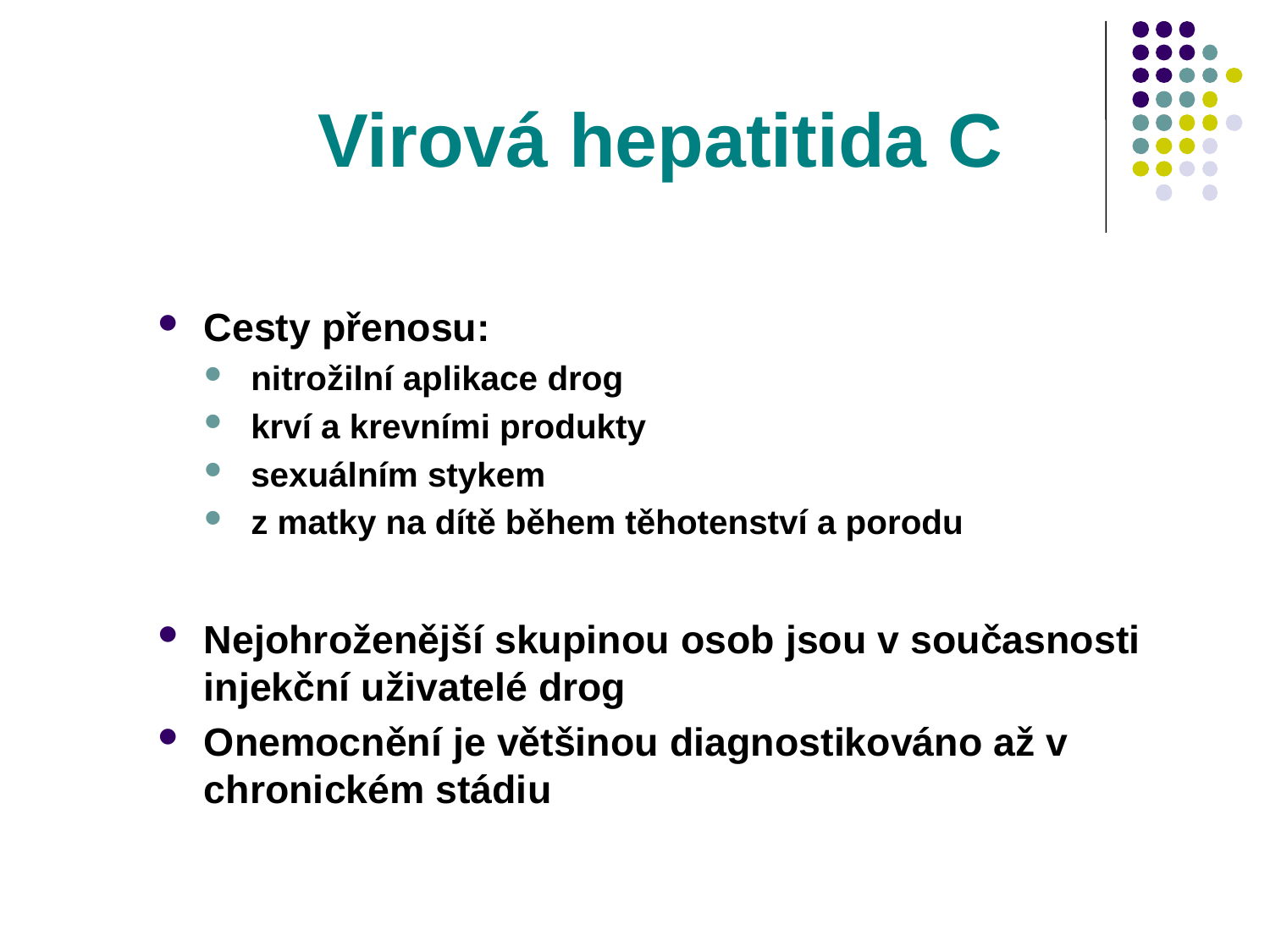

# Virová hepatitida C
Cesty přenosu:
nitrožilní aplikace drog
krví a krevními produkty
sexuálním stykem
z matky na dítě během těhotenství a porodu

Nejohroženější skupinou osob jsou v současnosti injekční uživatelé drog
Onemocnění je většinou diagnostikováno až v chronickém stádiu